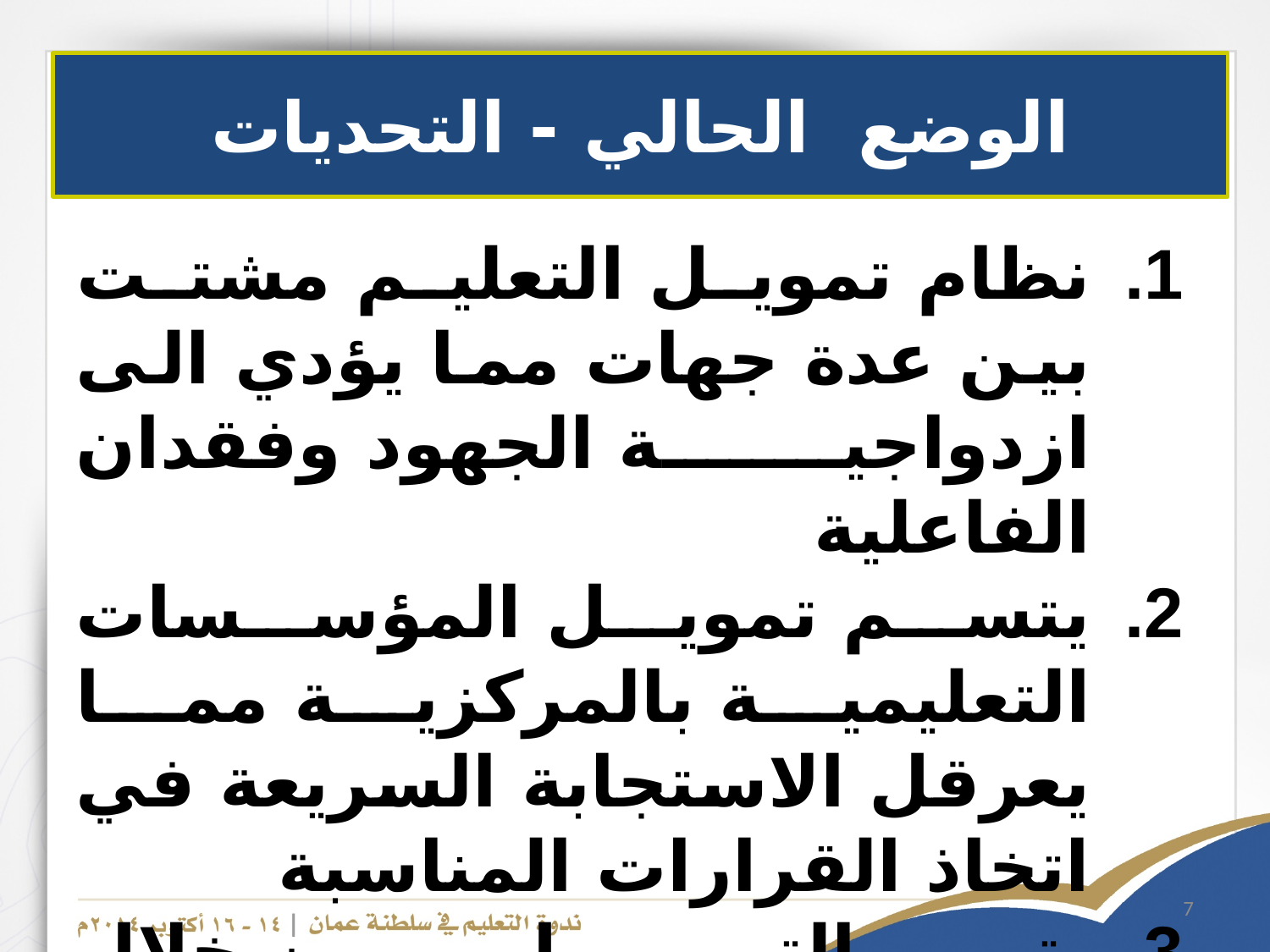

# الوضع  الحالي - التحديات
نظام تمويل التعليم مشتت بين عدة جهات مما يؤدي الى ازدواجية الجهود وفقدان الفاعلية
يتسم تمويل المؤسسات التعليمية بالمركزية مما يعرقل الاستجابة السريعة في اتخاذ القرارات المناسبة
يتم التمويل من خلال الاسلوب التفاوضي مع وزارة المالية
الحكومة هي المصدر الوحيد لتمويل التعليم

7